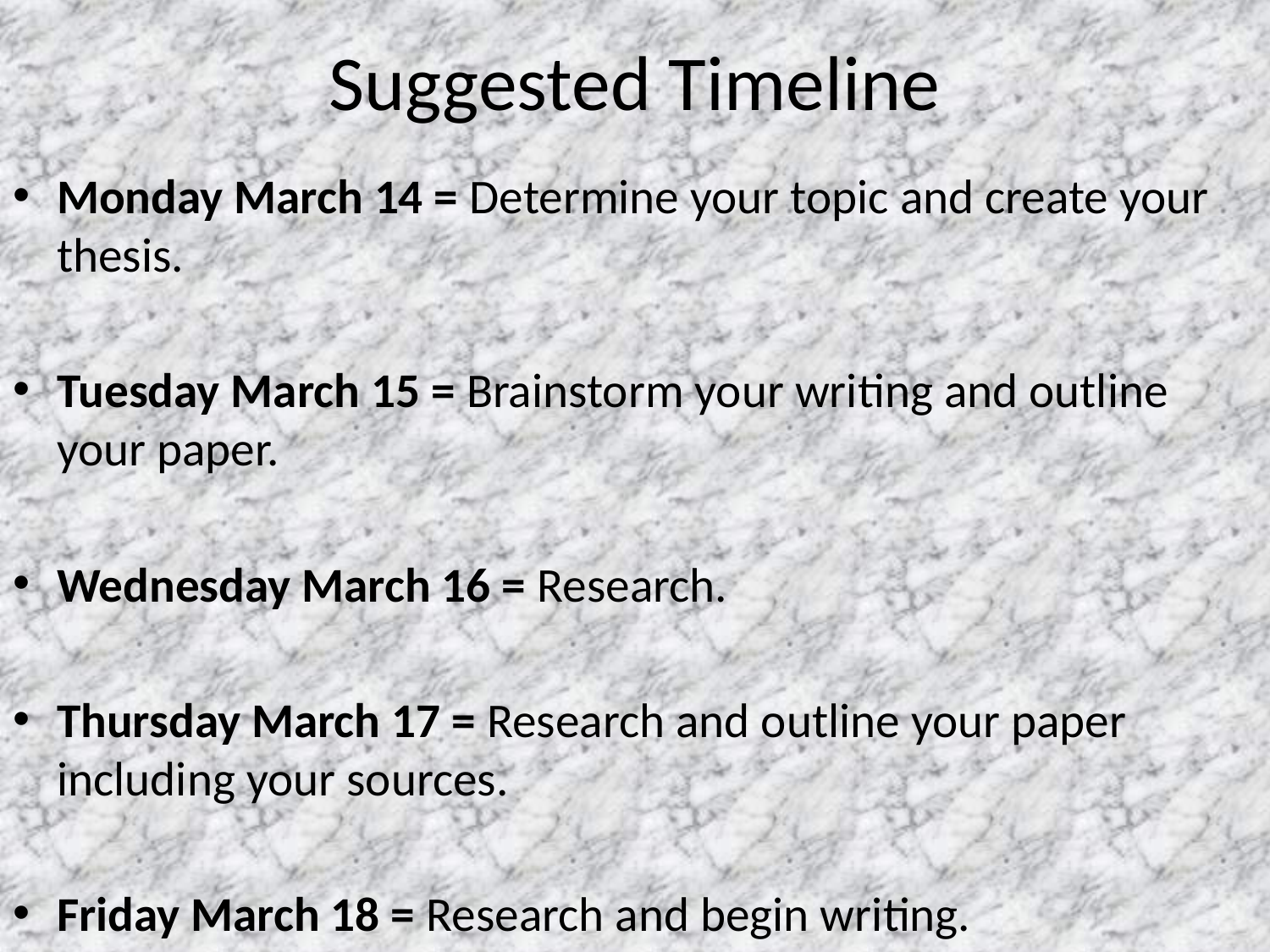

# Suggested Timeline
Monday March 14 = Determine your topic and create your thesis.

Tuesday March 15 = Brainstorm your writing and outline your paper.

Wednesday March 16 = Research.

Thursday March 17 = Research and outline your paper including your sources.

Friday March 18 = Research and begin writing.